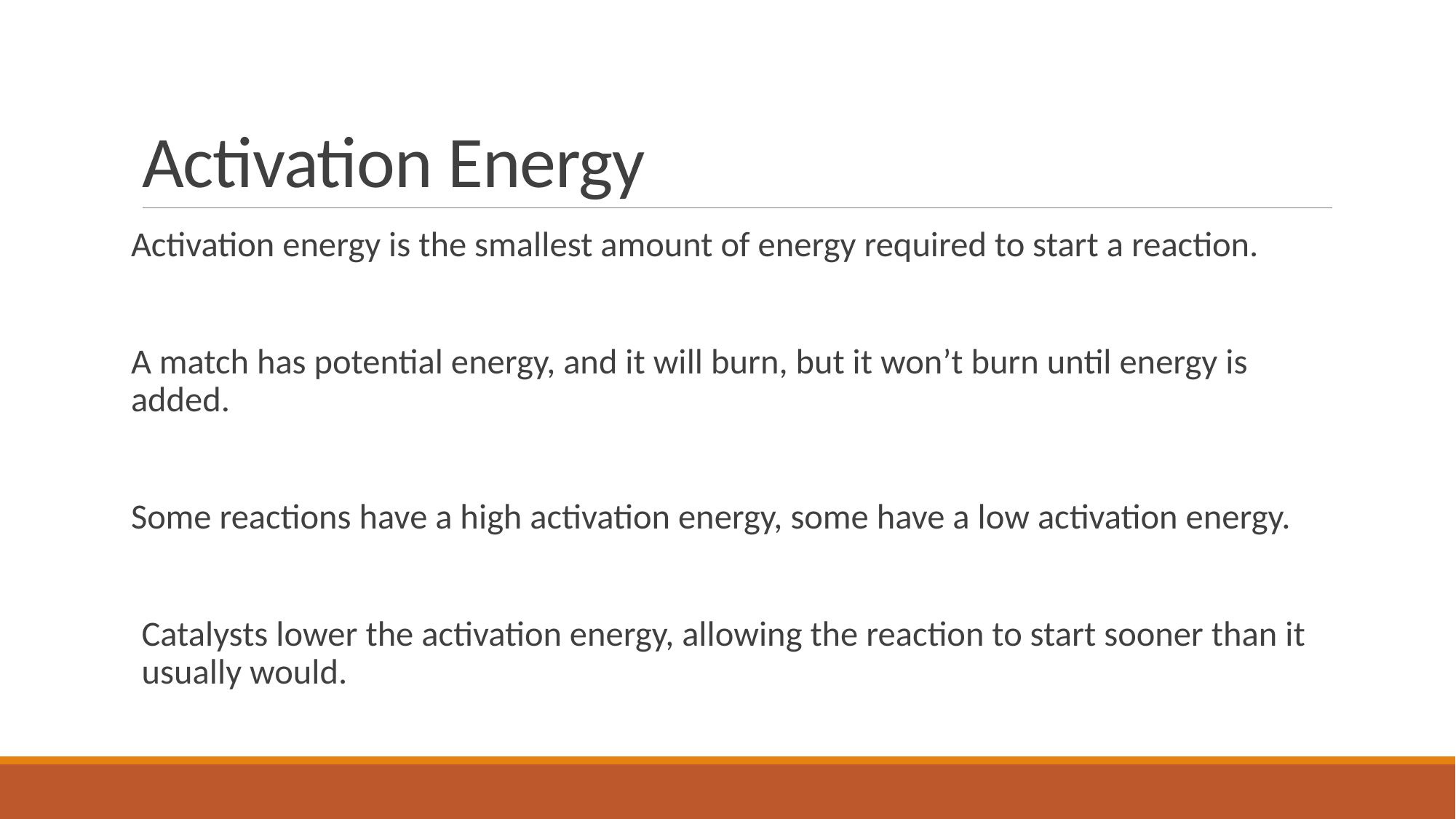

# Activation Energy
Activation energy is the smallest amount of energy required to start a reaction.

A match has potential energy, and it will burn, but it won’t burn until energy is added.

Some reactions have a high activation energy, some have a low activation energy.

Catalysts lower the activation energy, allowing the reaction to start sooner than it usually would.